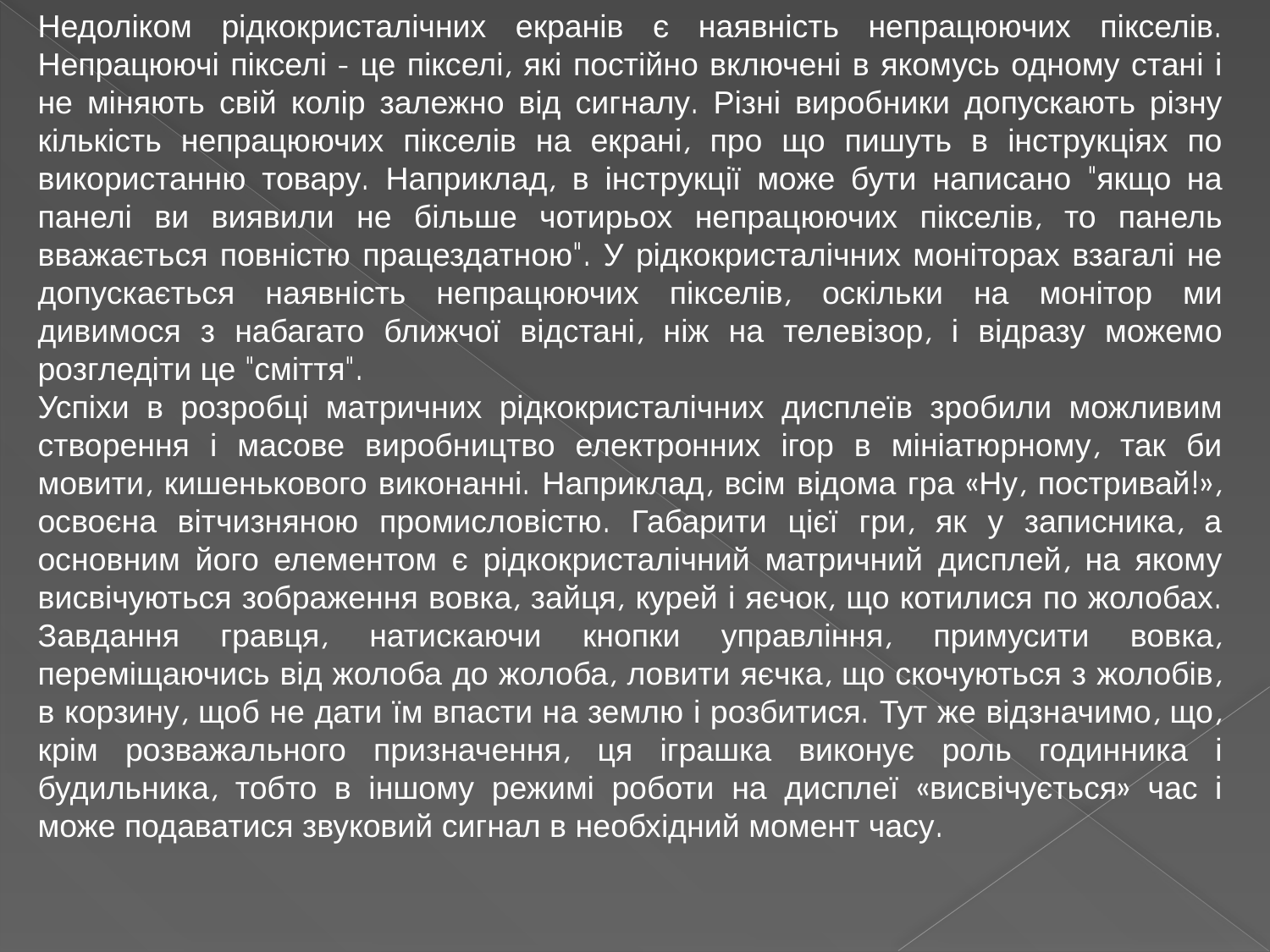

Недоліком рідкокристалічних екранів є наявність непрацюючих пікселів. Непрацюючі пікселі - це пікселі, які постійно включені в якомусь одному стані і не міняють свій колір залежно від сигналу. Різні виробники допускають різну кількість непрацюючих пікселів на екрані, про що пишуть в інструкціях по використанню товару. Наприклад, в інструкції може бути написано "якщо на панелі ви виявили не більше чотирьох непрацюючих пікселів, то панель вважається повністю працездатною". У рідкокристалічних моніторах взагалі не допускається наявність непрацюючих пікселів, оскільки на монітор ми дивимося з набагато ближчої відстані, ніж на телевізор, і відразу можемо розгледіти це "сміття".
Успіхи в розробці матричних рідкокристалічних дисплеїв зробили можливим створення і масове виробництво електронних ігор в мініатюрному, так би мовити, кишенькового виконанні. Наприклад, всім відома гра «Ну, постривай!», освоєна вітчизняною промисловістю. Габарити цієї гри, як у записника, а основним його елементом є рідкокристалічний матричний дисплей, на якому висвічуються зображення вовка, зайця, курей і яєчок, що котилися по жолобах. Завдання гравця, натискаючи кнопки управління, примусити вовка, переміщаючись від жолоба до жолоба, ловити яєчка, що скочуються з жолобів, в корзину, щоб не дати їм впасти на землю і розбитися. Тут же відзначимо, що, крім розважального призначення, ця іграшка виконує роль годинника і будильника, тобто в іншому режимі роботи на дисплеї «висвічується» час і може подаватися звуковий сигнал в необхідний момент часу.